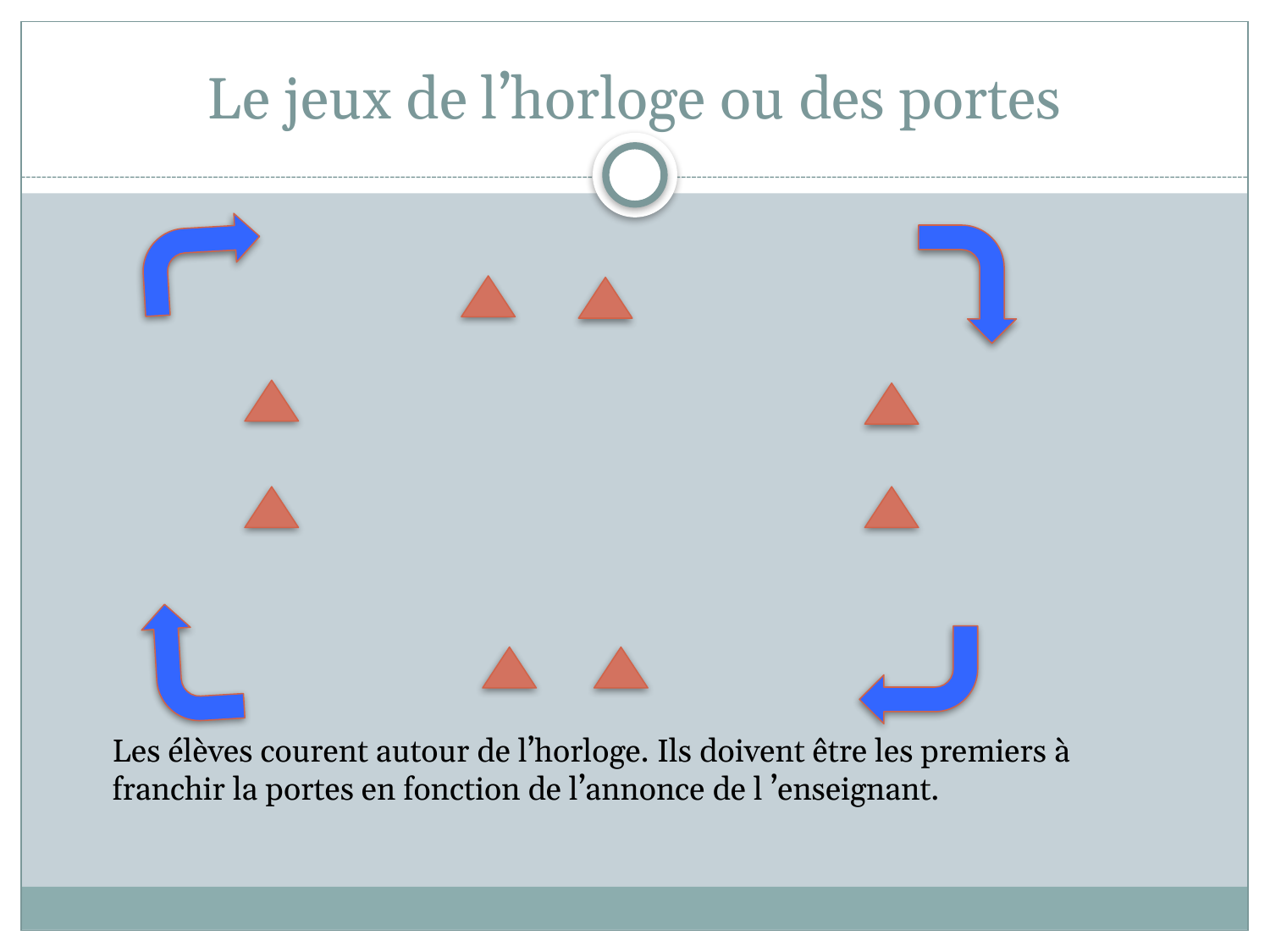

# Le jeux de l’horloge ou des portes

Les élèves courent autour de l’horloge. Ils doivent être les premiers à franchir la portes en fonction de l’annonce de l ’enseignant.